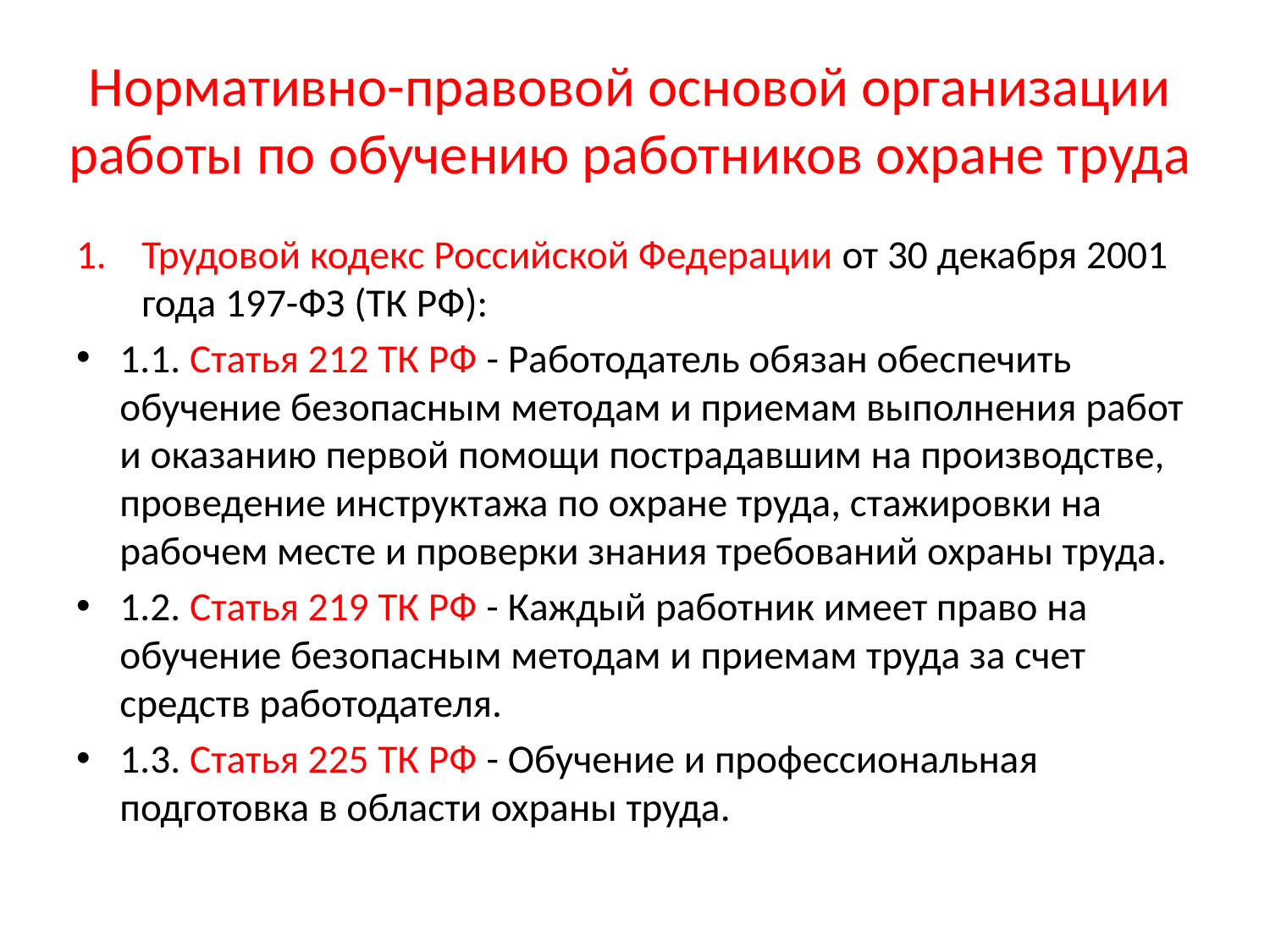

# Нормативно-правовой основой организации работы по обучению работников охране труда
Трудовой кодекс Российской Федерации от 30 декабря 2001 года 197-ФЗ (ТК РФ):
1.1. Статья 212 ТК РФ - Работодатель обязан обеспечить обучение безопасным методам и приемам выполнения работ и оказанию первой помощи пострадавшим на производстве, проведение инструктажа по охране труда, стажировки на рабочем месте и проверки знания требований охраны труда.
1.2. Статья 219 ТК РФ - Каждый работник имеет право на обучение безопасным методам и приемам труда за счет средств работодателя.
1.3. Статья 225 ТК РФ - Обучение и профессиональная подготовка в области охраны труда.